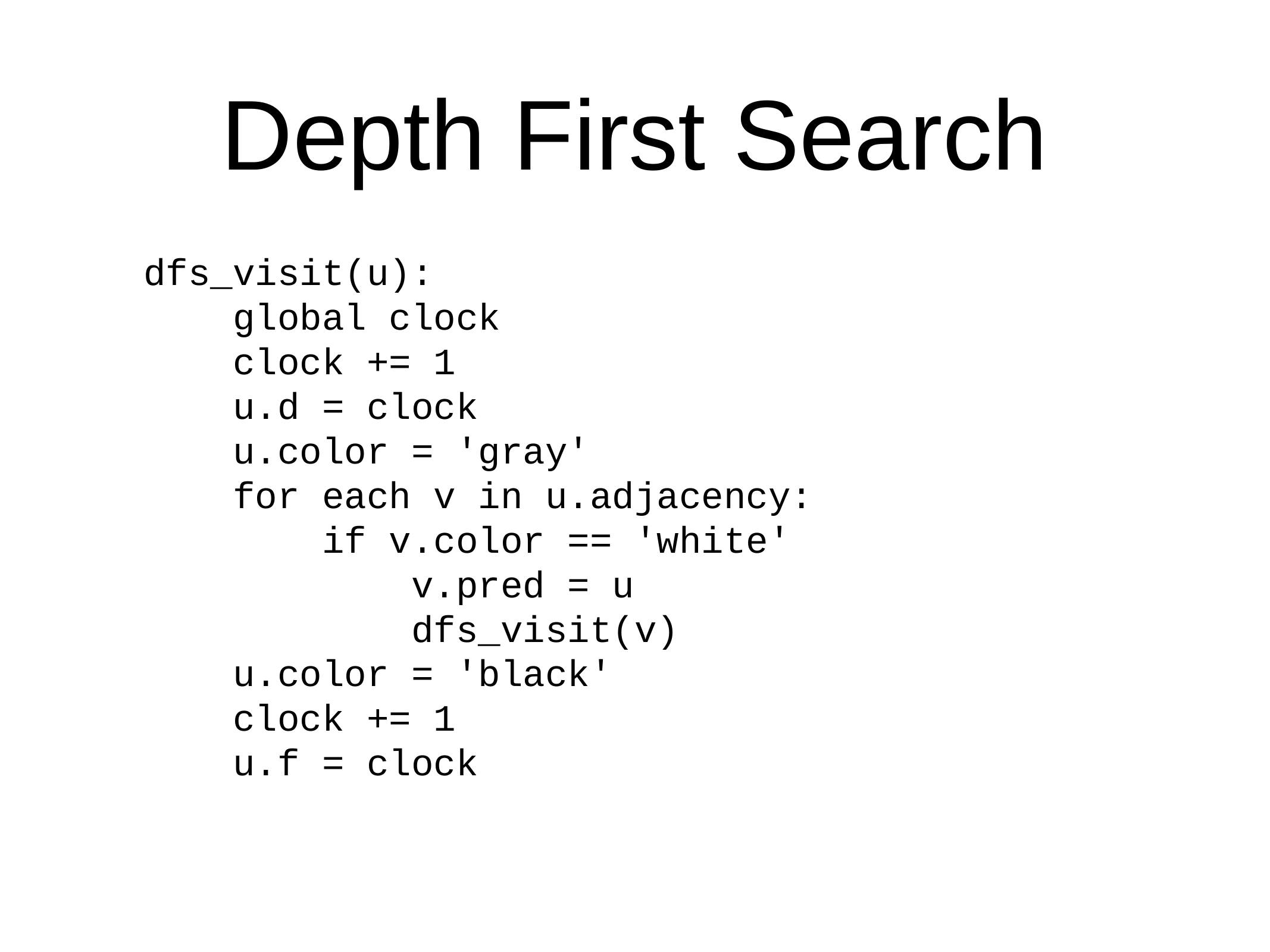

# Depth First Search
dfs_visit(u):
    global clock
    clock += 1
    u.d = clock
    u.color = 'gray'
    for each v in u.adjacency:
        if v.color == 'white'
            v.pred = u
            dfs_visit(v)
    u.color = 'black'
    clock += 1
    u.f = clock